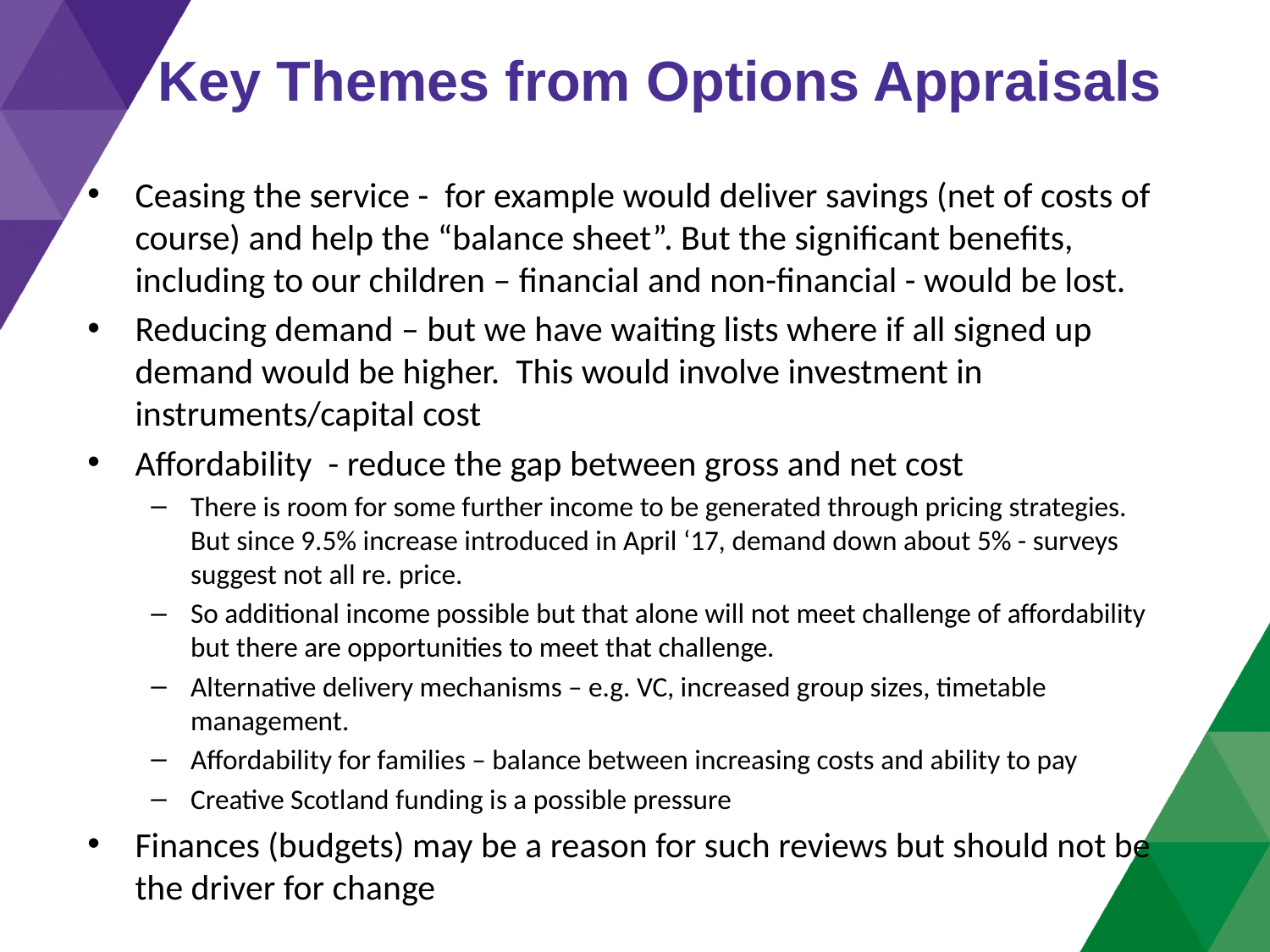

# Key Themes from Options Appraisals
Ceasing the service -  for example would deliver savings (net of costs of course) and help the “balance sheet”. But the significant benefits, including to our children – financial and non-financial - would be lost.
Reducing demand – but we have waiting lists where if all signed up demand would be higher.  This would involve investment in instruments/capital cost
Affordability  - reduce the gap between gross and net cost
There is room for some further income to be generated through pricing strategies.  But since 9.5% increase introduced in April ‘17, demand down about 5% - surveys suggest not all re. price.
So additional income possible but that alone will not meet challenge of affordability but there are opportunities to meet that challenge.
Alternative delivery mechanisms – e.g. VC, increased group sizes, timetable management.
Affordability for families – balance between increasing costs and ability to pay
Creative Scotland funding is a possible pressure
Finances (budgets) may be a reason for such reviews but should not be the driver for change